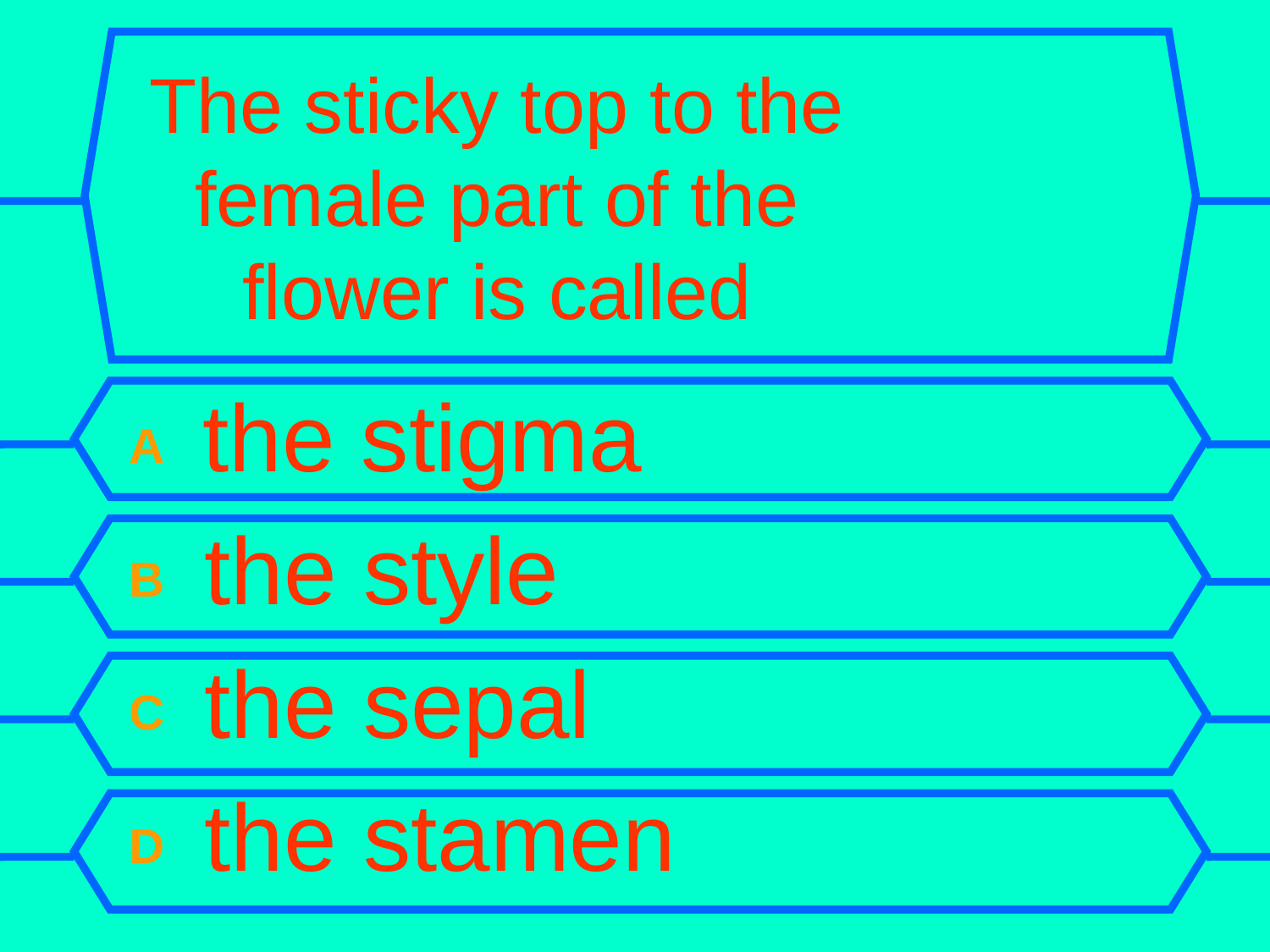

# The sticky top to the female part of the flower is called

A  the stigma
B  the style
C  the sepal
D  the stamen